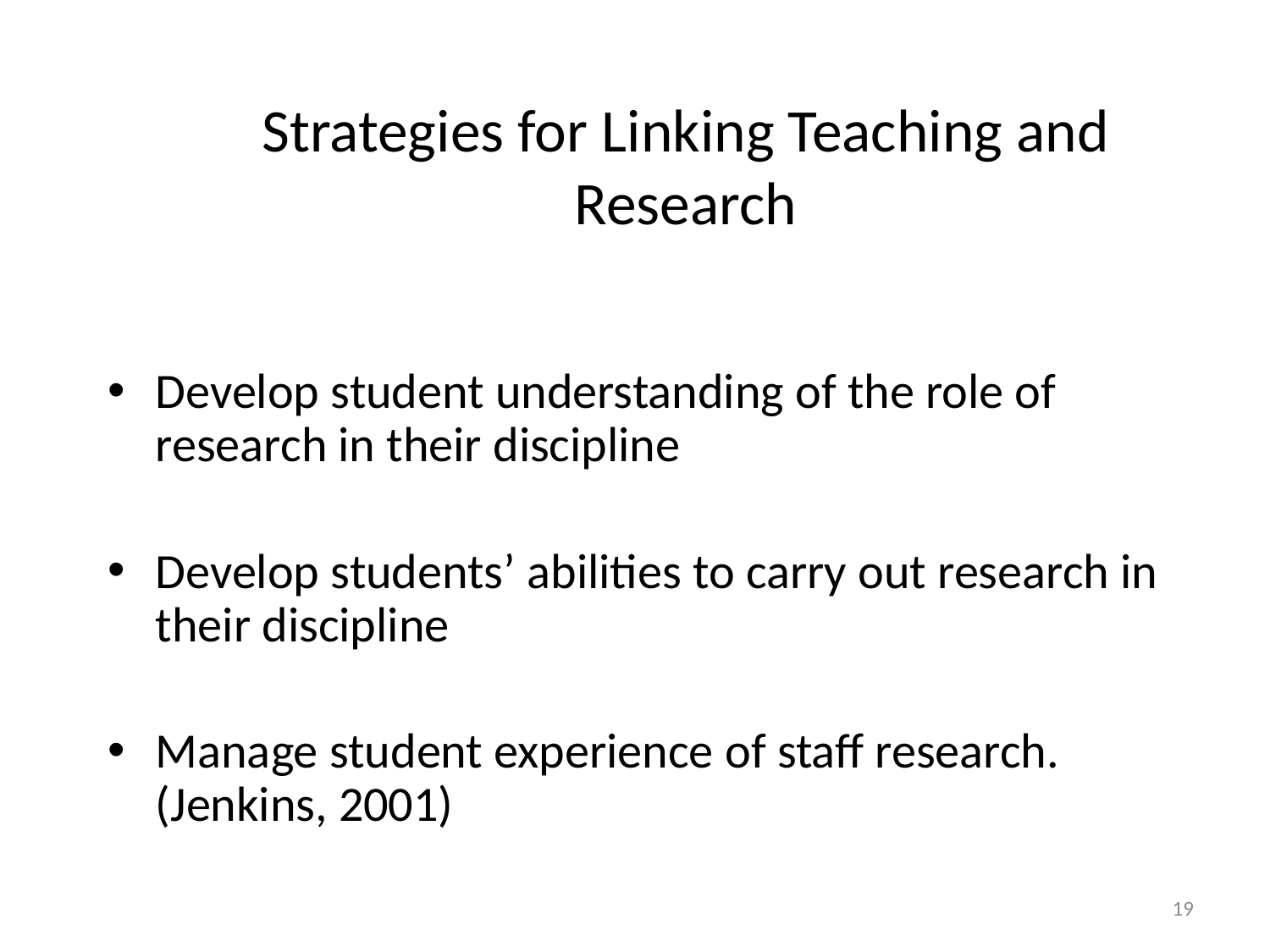

# Strategies for Linking Teaching and Research
Develop student understanding of the role of research in their discipline

Develop students’ abilities to carry out research in their discipline

Manage student experience of staff research. (Jenkins, 2001)
19